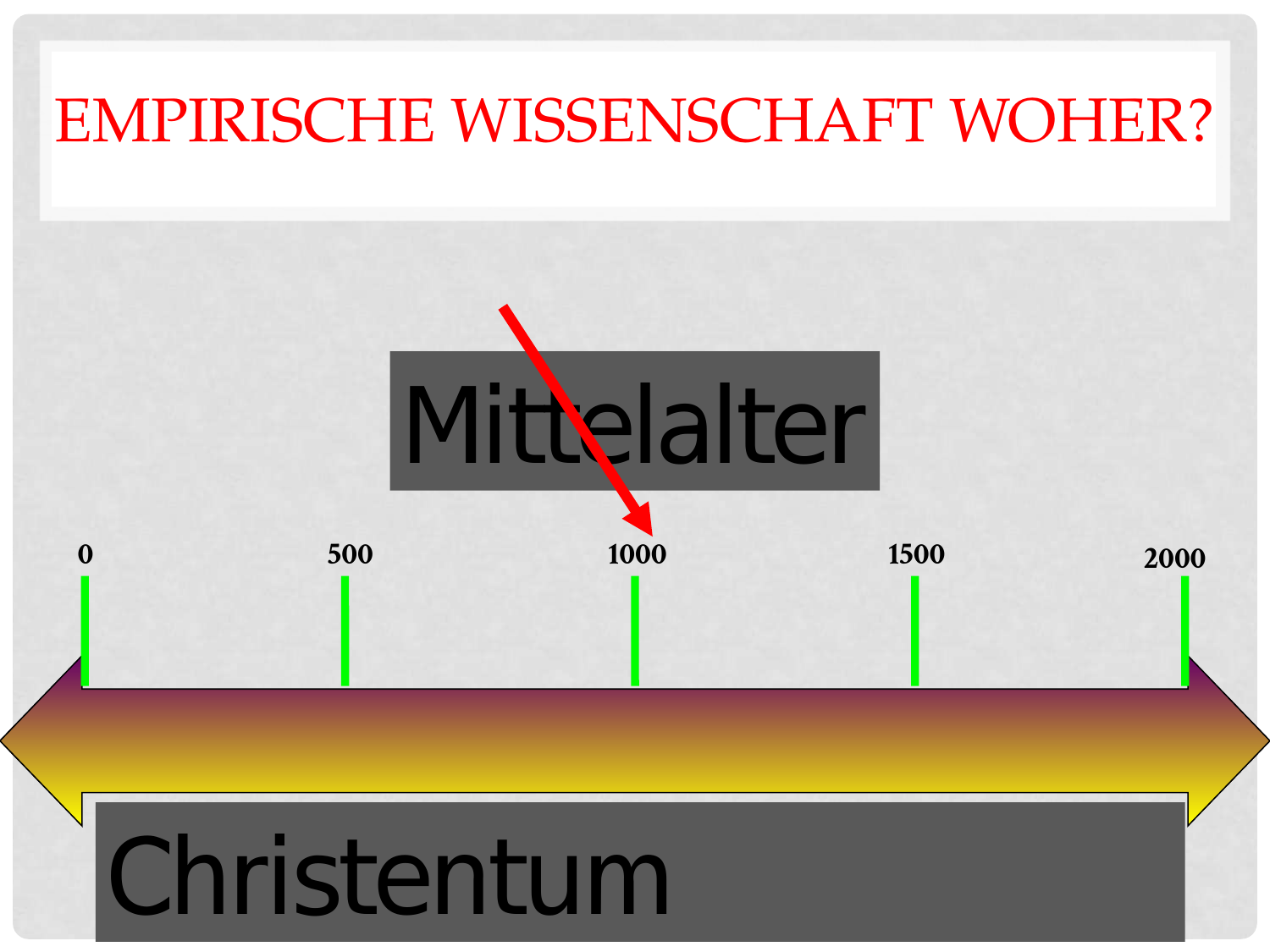

# Empirische Wissenschaft woher?

Mittelalter
0
500
1000
1500
2000

Christentum